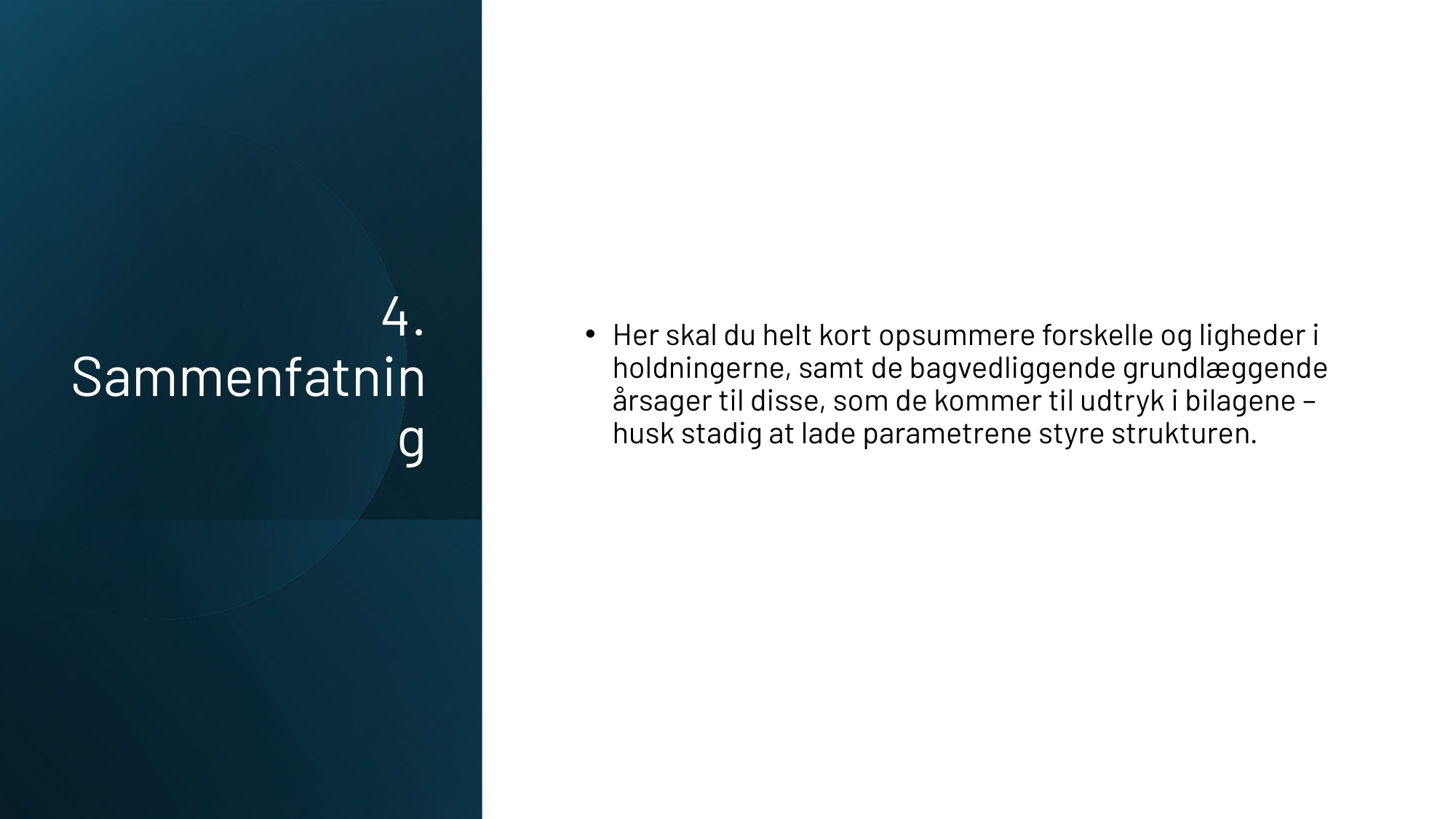

# 4. Sammenfatning
Her skal du helt kort opsummere forskelle og ligheder i holdningerne, samt de bagvedliggende grundlæggende årsager til disse, som de kommer til udtryk i bilagene – husk stadig at lade parametrene styre strukturen.